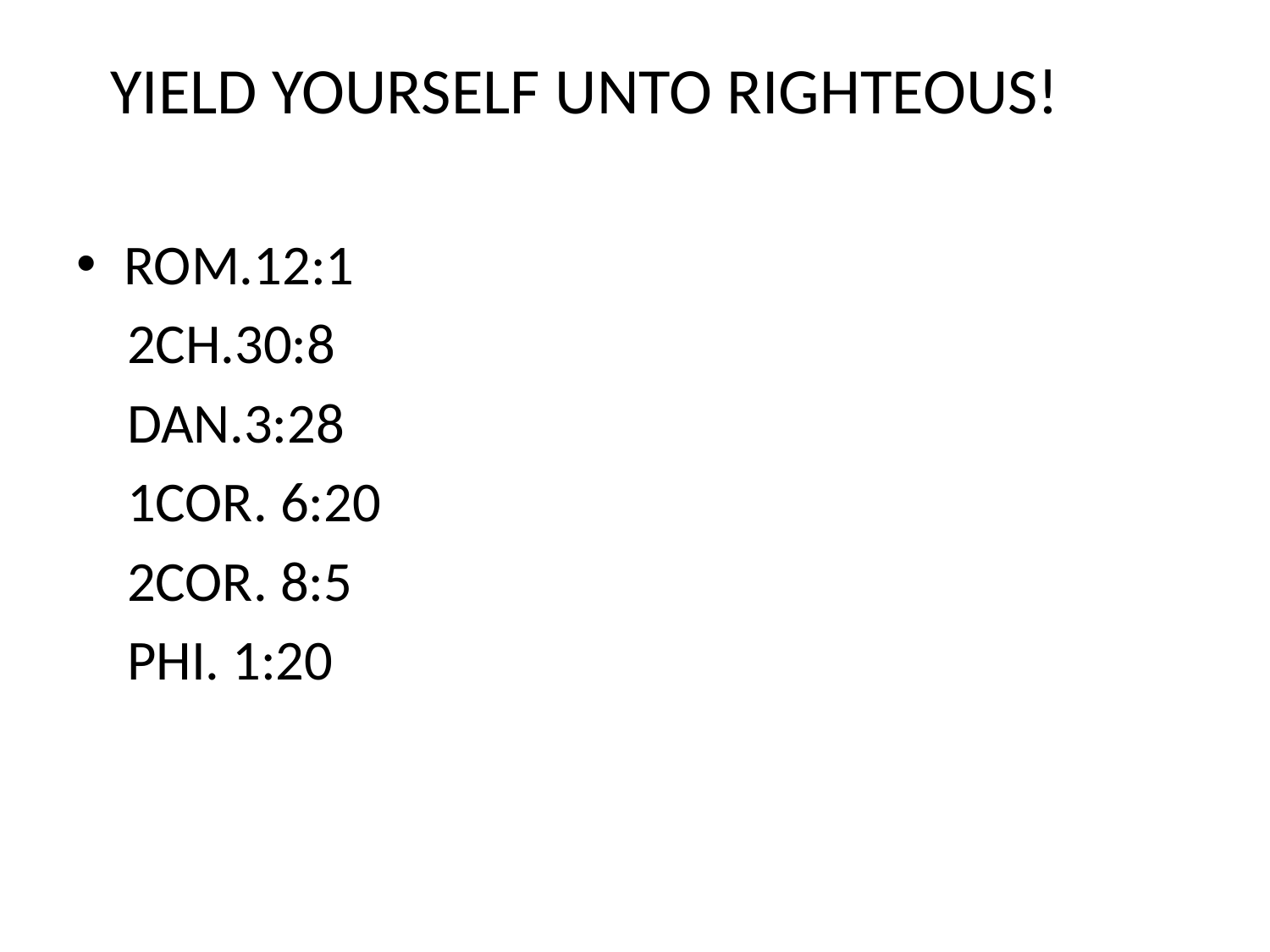

# YIELD YOURSELF UNTO RIGHTEOUS!
ROM.12:1
    2CH.30:8
    DAN.3:28
    1COR. 6:20
    2COR. 8:5
    PHI. 1:20